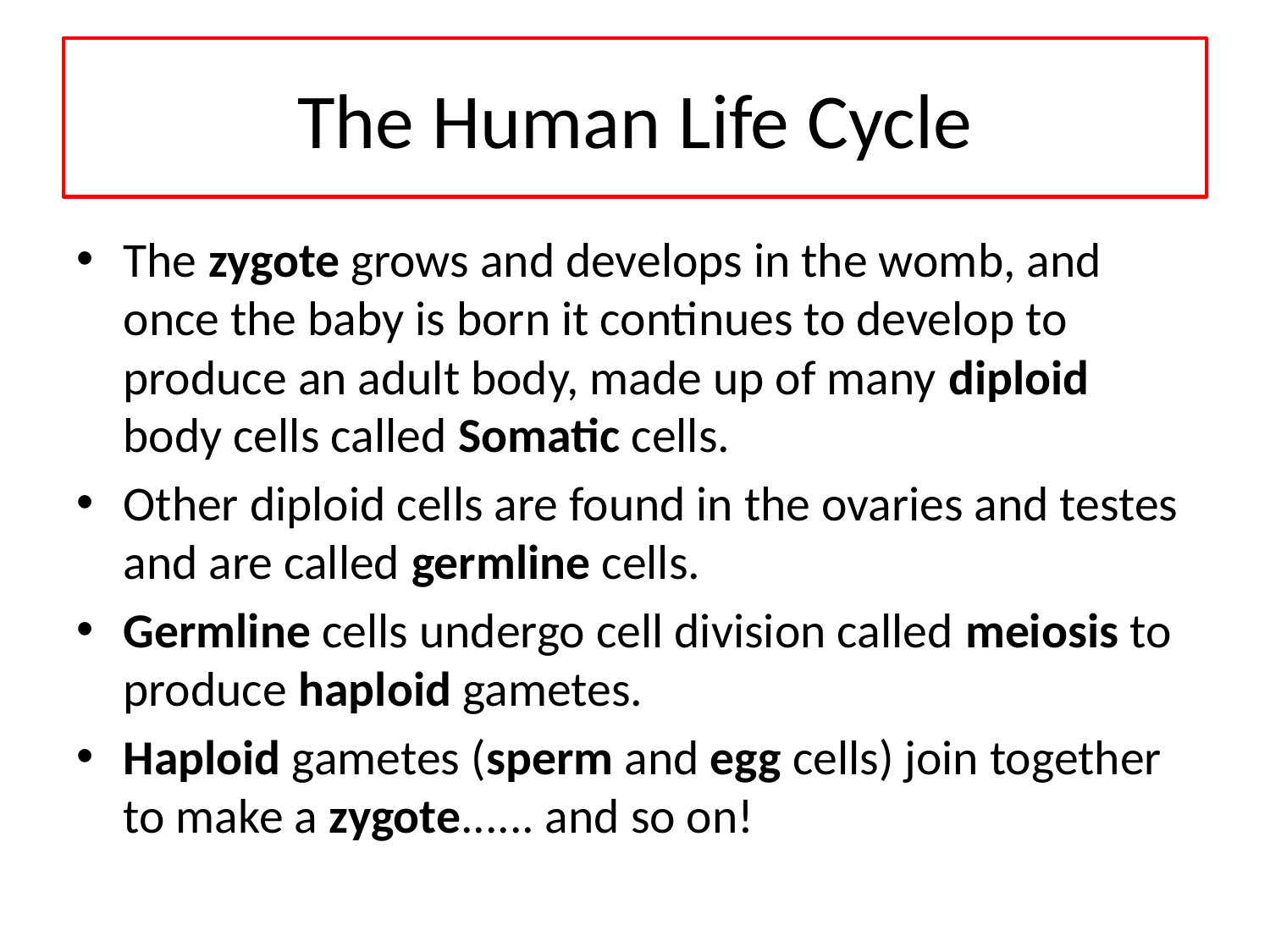

# The Human Life Cycle
The zygote grows and develops in the womb, and once the baby is born it continues to develop to produce an adult body, made up of many diploid body cells called Somatic cells.
Other diploid cells are found in the ovaries and testes and are called germline cells.
Germline cells undergo cell division called meiosis to produce haploid gametes.
Haploid gametes (sperm and egg cells) join together to make a zygote...... and so on!